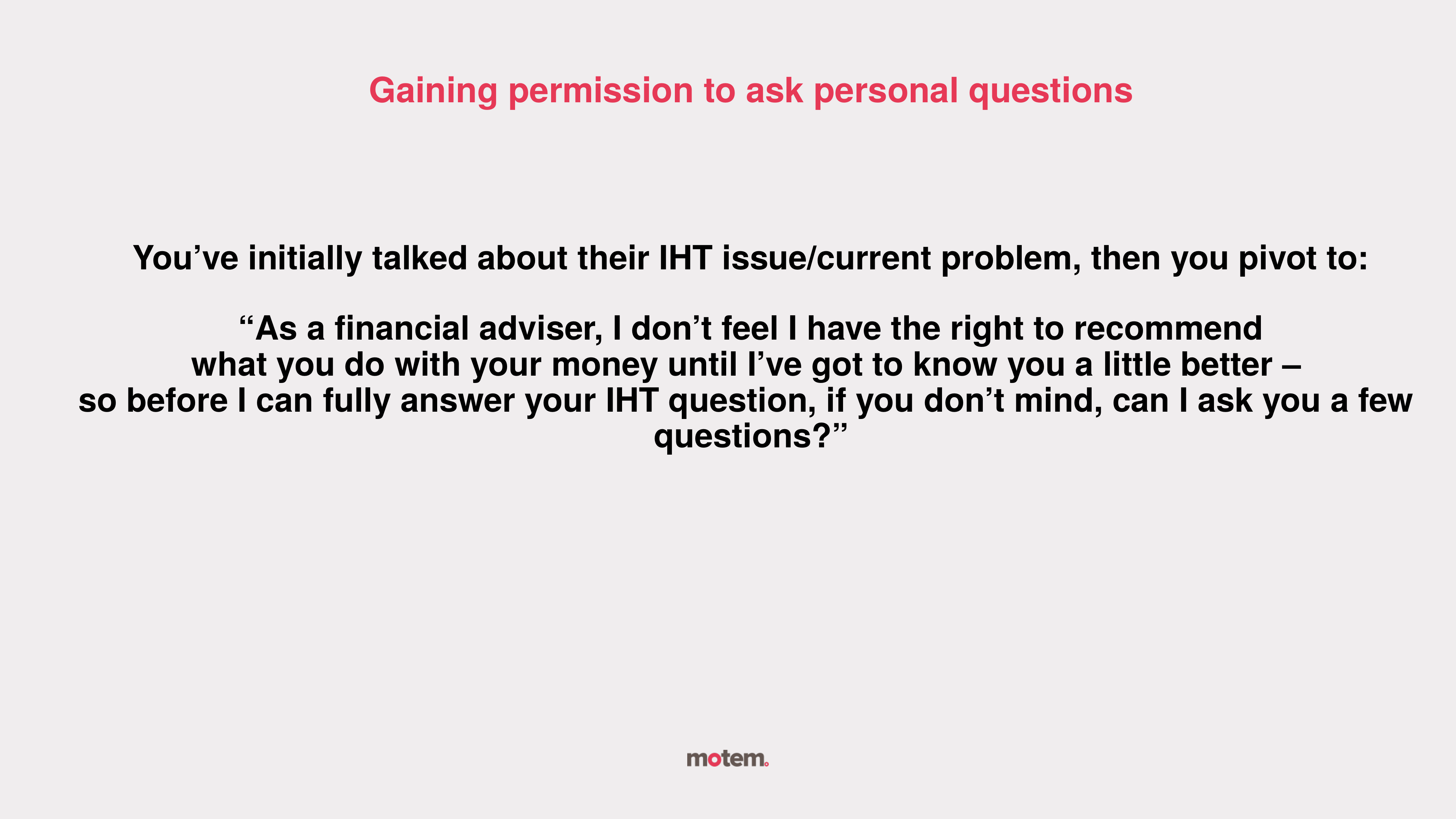

Gaining permission to ask personal questions
You’ve initially talked about their IHT issue/current problem, then you pivot to:
“As a financial adviser, I don’t feel I have the right to recommend
what you do with your money until I’ve got to know you a little better –
so before I can fully answer your IHT question, if you don’t mind, can I ask you a few
questions?”